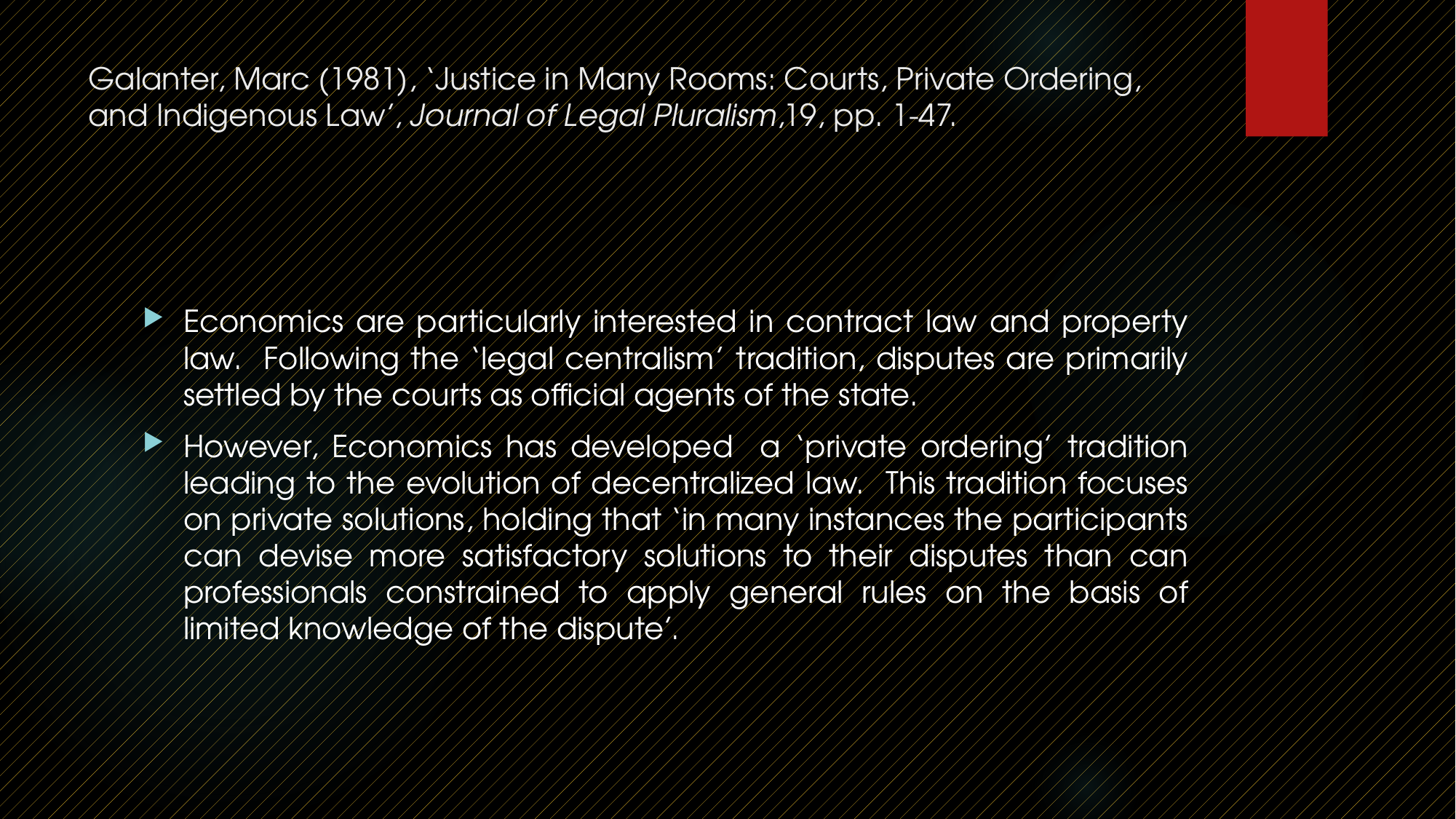

# Galanter, Marc (1981), ‘Justice in Many Rooms: Courts, Private Ordering, and Indigenous Law’, Journal of Legal Pluralism,19, pp. 1-47.

Economics are particularly interested in contract law and property law.  Following the ‘legal centralism’ tradition, disputes are primarily settled by the courts as official agents of the state.
However, Economics has developed  a ‘private ordering’ tradition leading to the evolution of decentralized law.  This tradition focuses on private solutions, holding that ‘in many instances the participants can devise more satisfactory solutions to their disputes than can professionals constrained to apply general rules on the basis of limited knowledge of the dispute’.